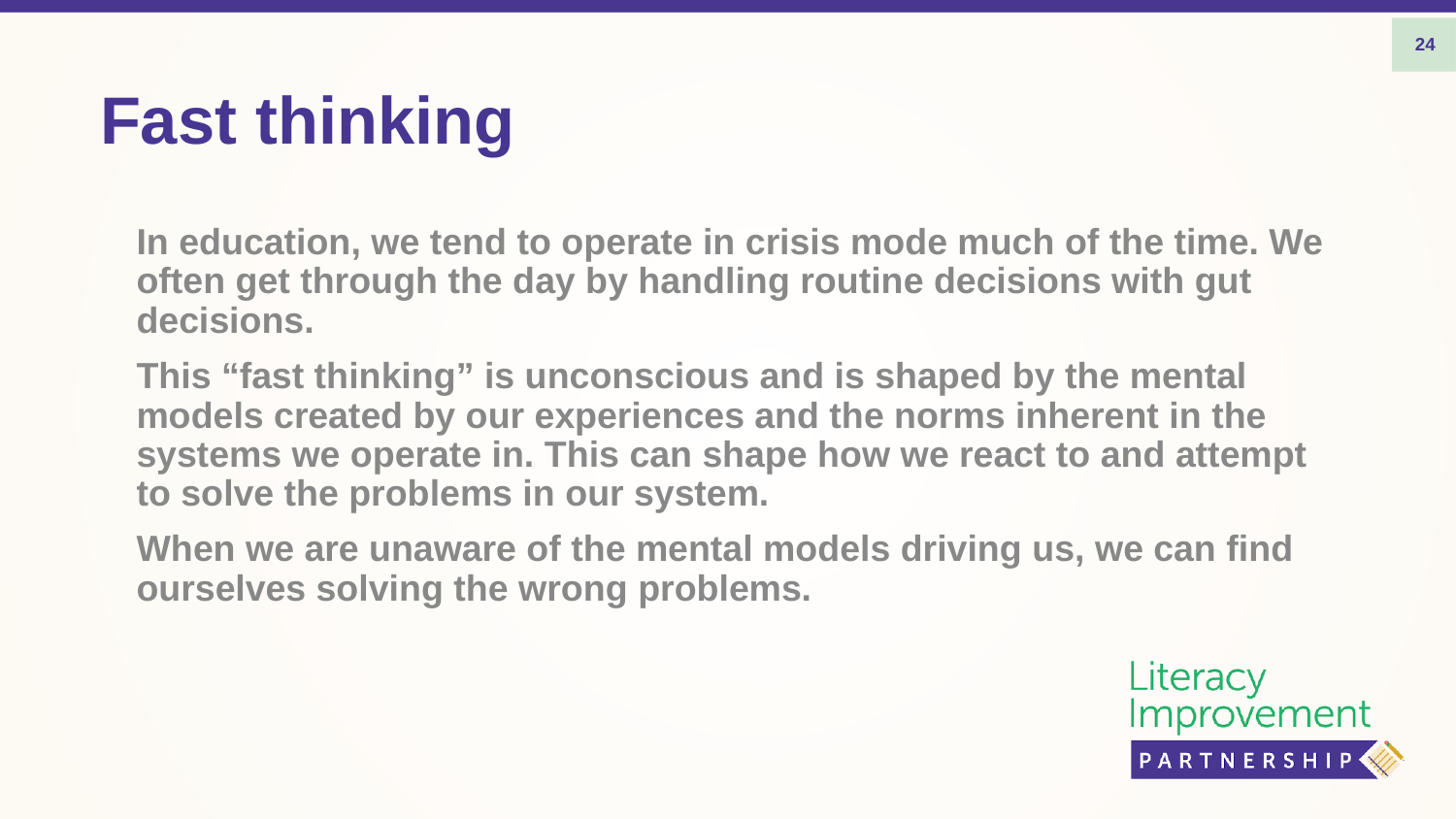

24
# Fast thinking
In education, we tend to operate in crisis mode much of the time. We often get through the day by handling routine decisions with gut decisions.
This “fast thinking” is unconscious and is shaped by the mental models created by our experiences and the norms inherent in the systems we operate in. This can shape how we react to and attempt to solve the problems in our system.
When we are unaware of the mental models driving us, we can find ourselves solving the wrong problems.